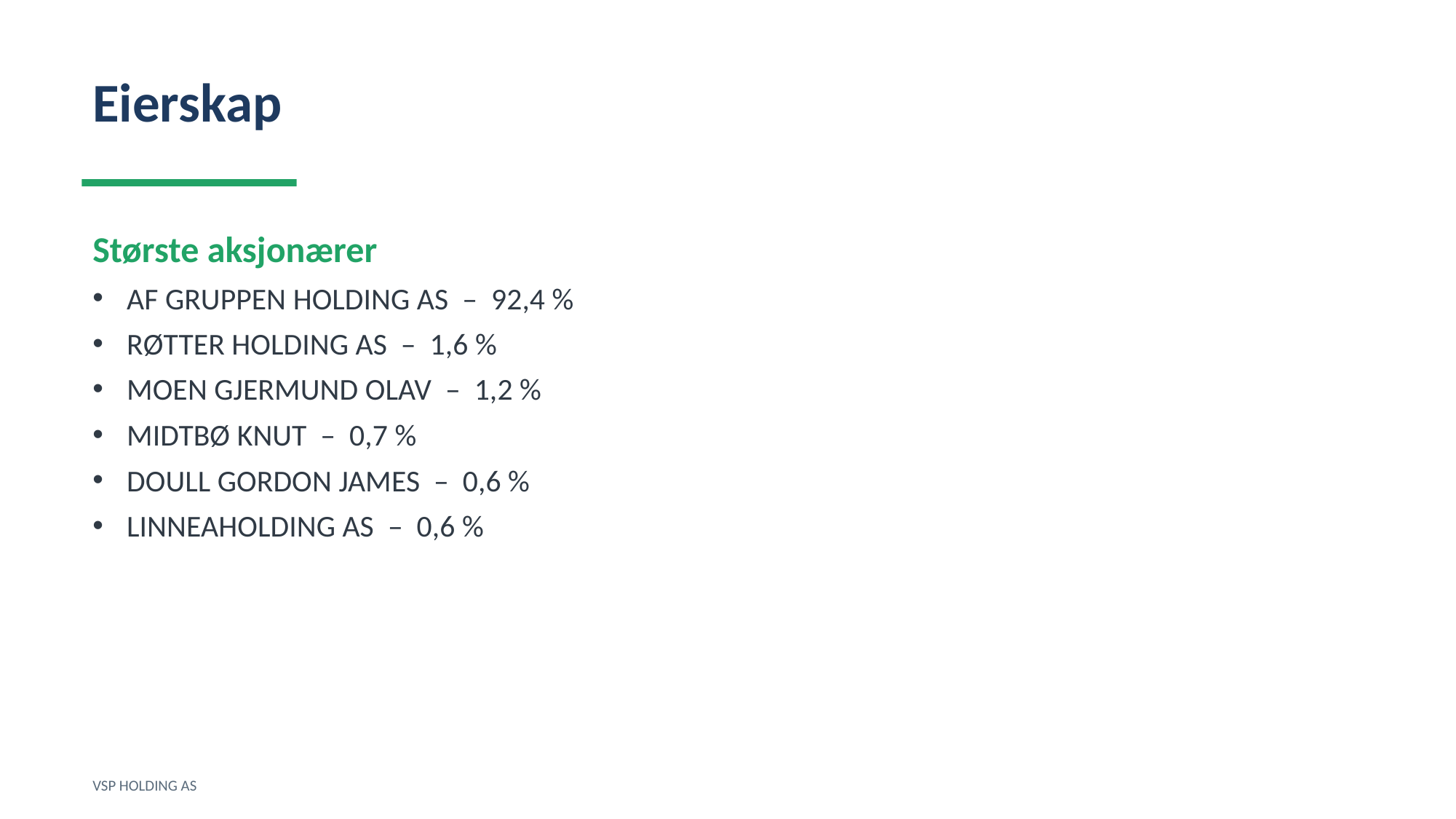

Eierskap

Største aksjonærer
AF GRUPPEN HOLDING AS  –  92,4 %
RØTTER HOLDING AS  –  1,6 %
MOEN GJERMUND OLAV  –  1,2 %
MIDTBØ KNUT  –  0,7 %
DOULL GORDON JAMES  –  0,6 %
LINNEAHOLDING AS  –  0,6 %
VSP HOLDING AS